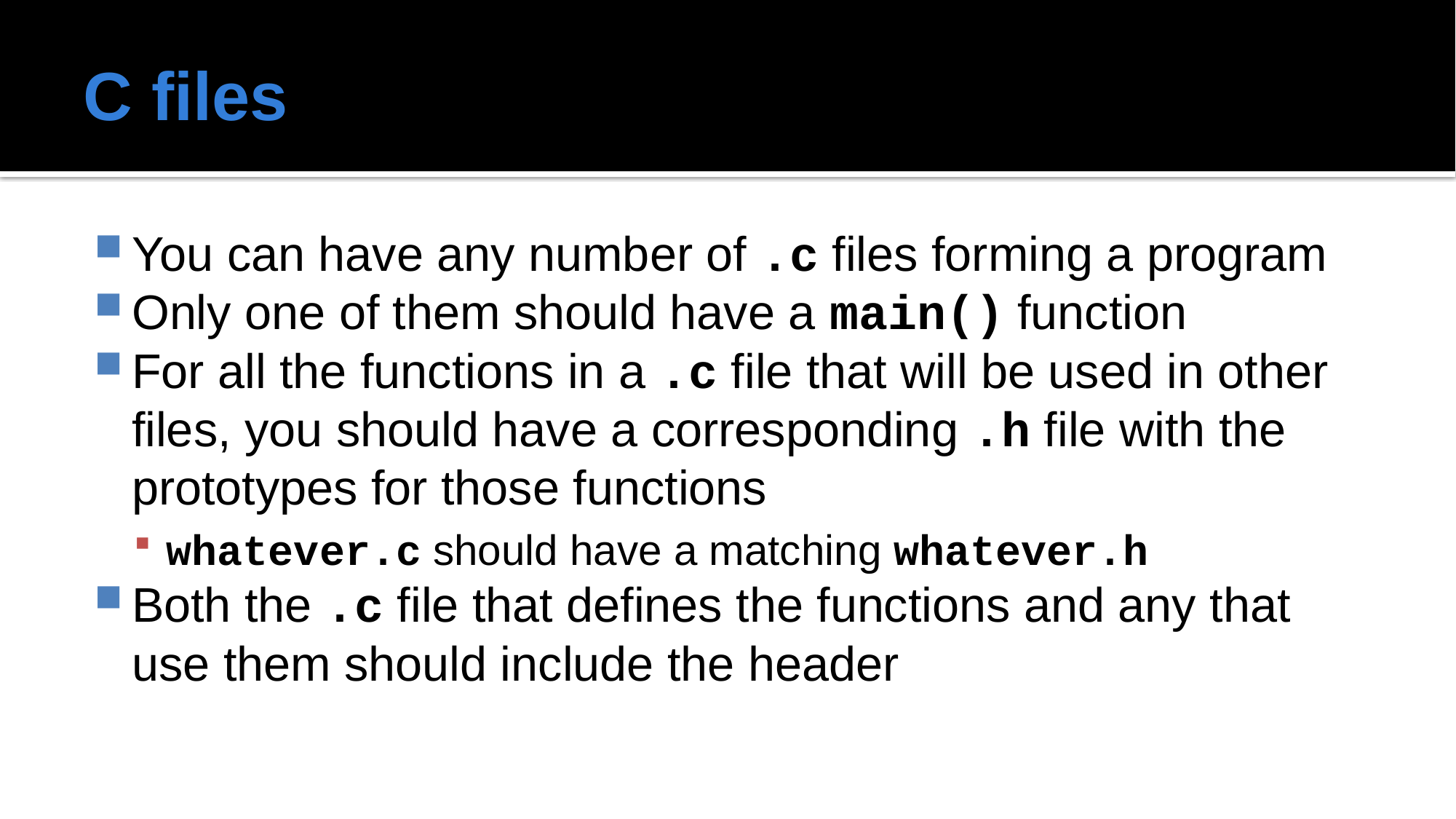

# C files
You can have any number of .c files forming a program
Only one of them should have a main() function
For all the functions in a .c file that will be used in other files, you should have a corresponding .h file with the prototypes for those functions
whatever.c should have a matching whatever.h
Both the .c file that defines the functions and any that use them should include the header